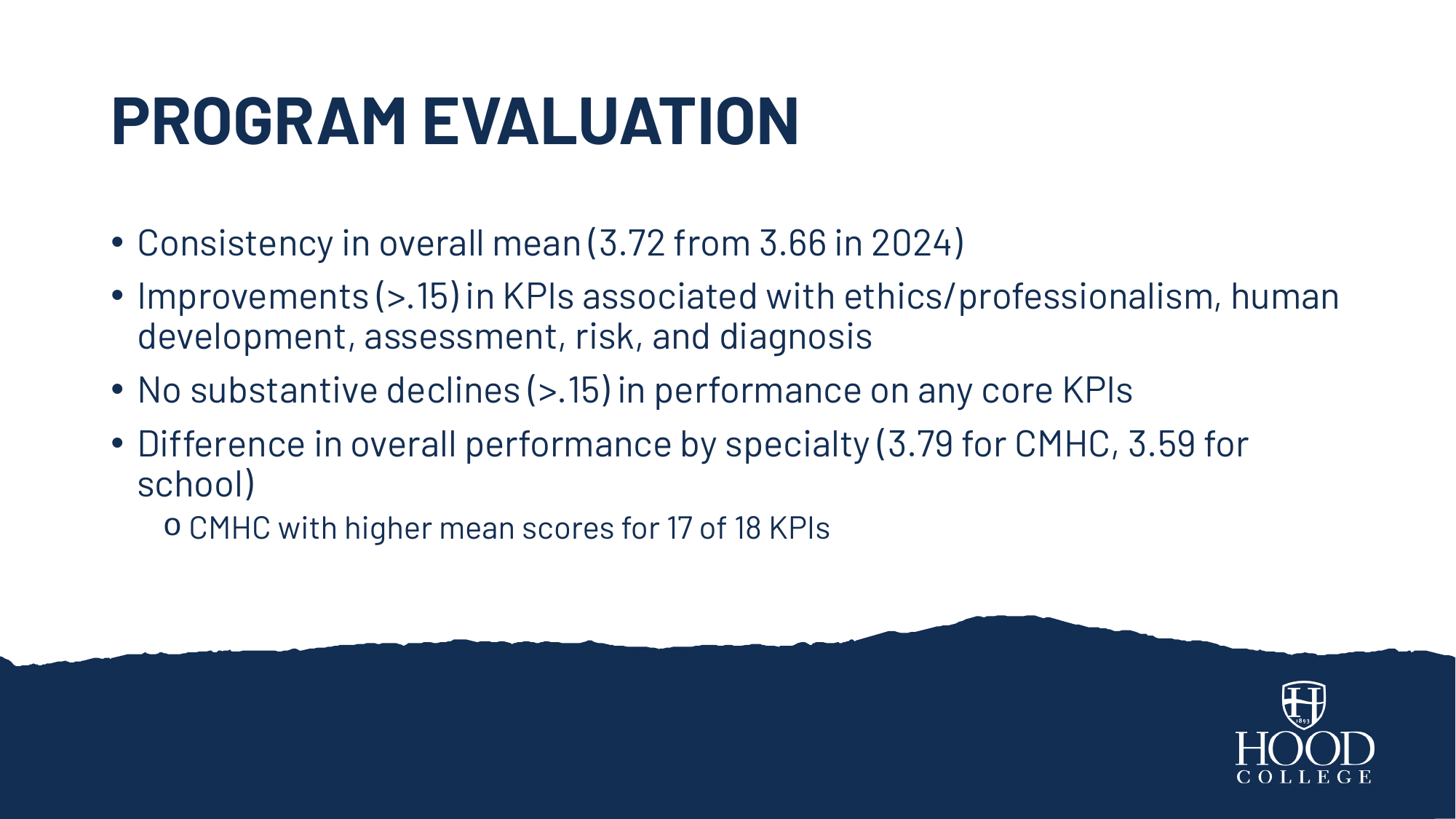

# Program Evaluation
Consistency in overall mean (3.72 from 3.66 in 2024)
Improvements (>.15) in KPIs associated with ethics/professionalism, human development, assessment, risk, and diagnosis
No substantive declines (>.15) in performance on any core KPIs
Difference in overall performance by specialty (3.79 for CMHC, 3.59 for school)
CMHC with higher mean scores for 17 of 18 KPIs